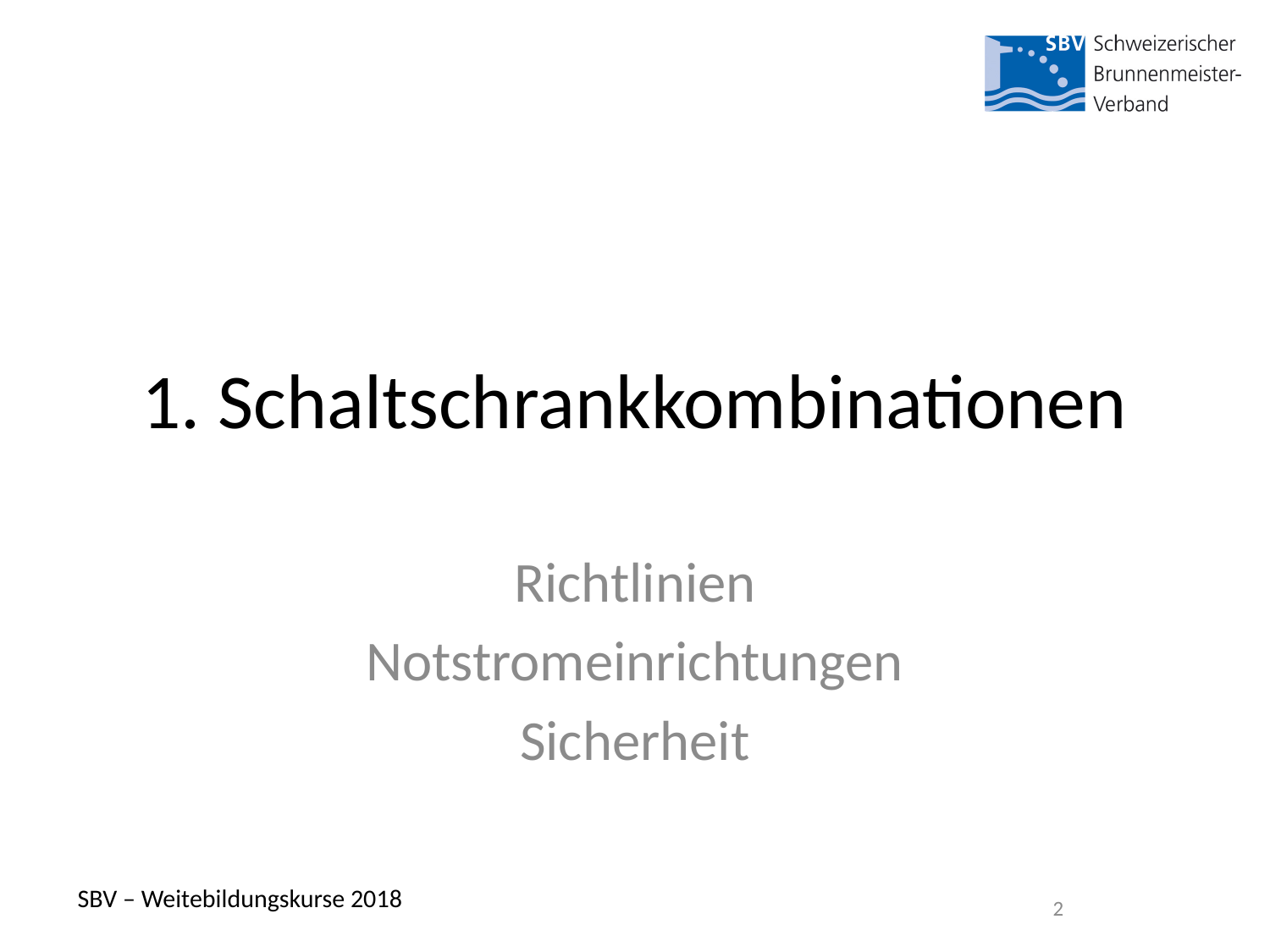

# 1. Schaltschrankkombinationen
Richtlinien
Notstromeinrichtungen
Sicherheit

SBV – Weitebildungskurse 2018
2